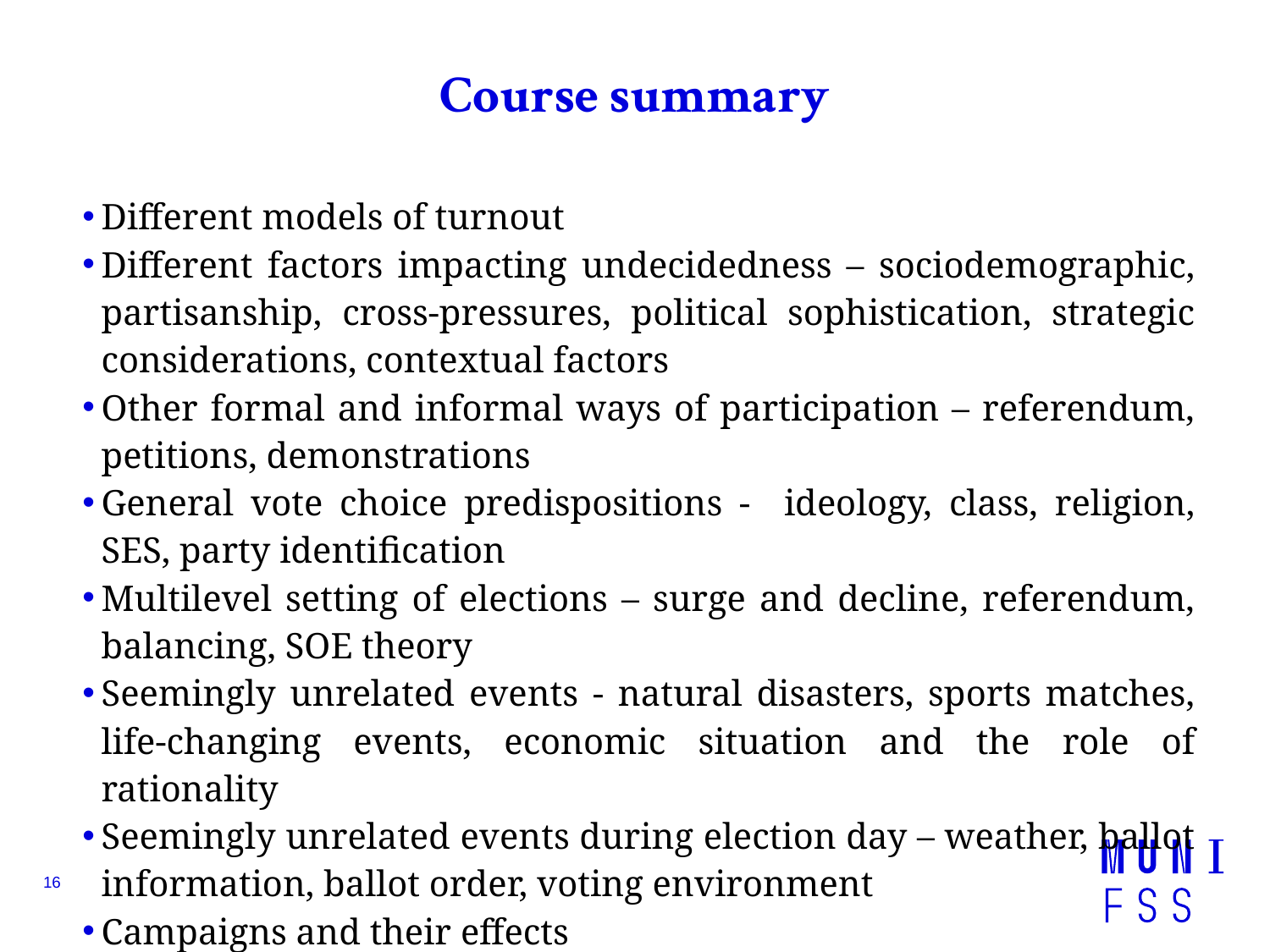

# Course summary
Different models of turnout
Different factors impacting undecidedness – sociodemographic, partisanship, cross-pressures, political sophistication, strategic considerations, contextual factors
Other formal and informal ways of participation – referendum, petitions, demonstrations
General vote choice predispositions -  ideology, class, religion, SES, party identification
Multilevel setting of elections – surge and decline, referendum, balancing, SOE theory
Seemingly unrelated events - natural disasters, sports matches, life-changing events, economic situation and the role of rationality
Seemingly unrelated events during election day – weather, ballot information, ballot order, voting environment
Campaigns and their effects
16